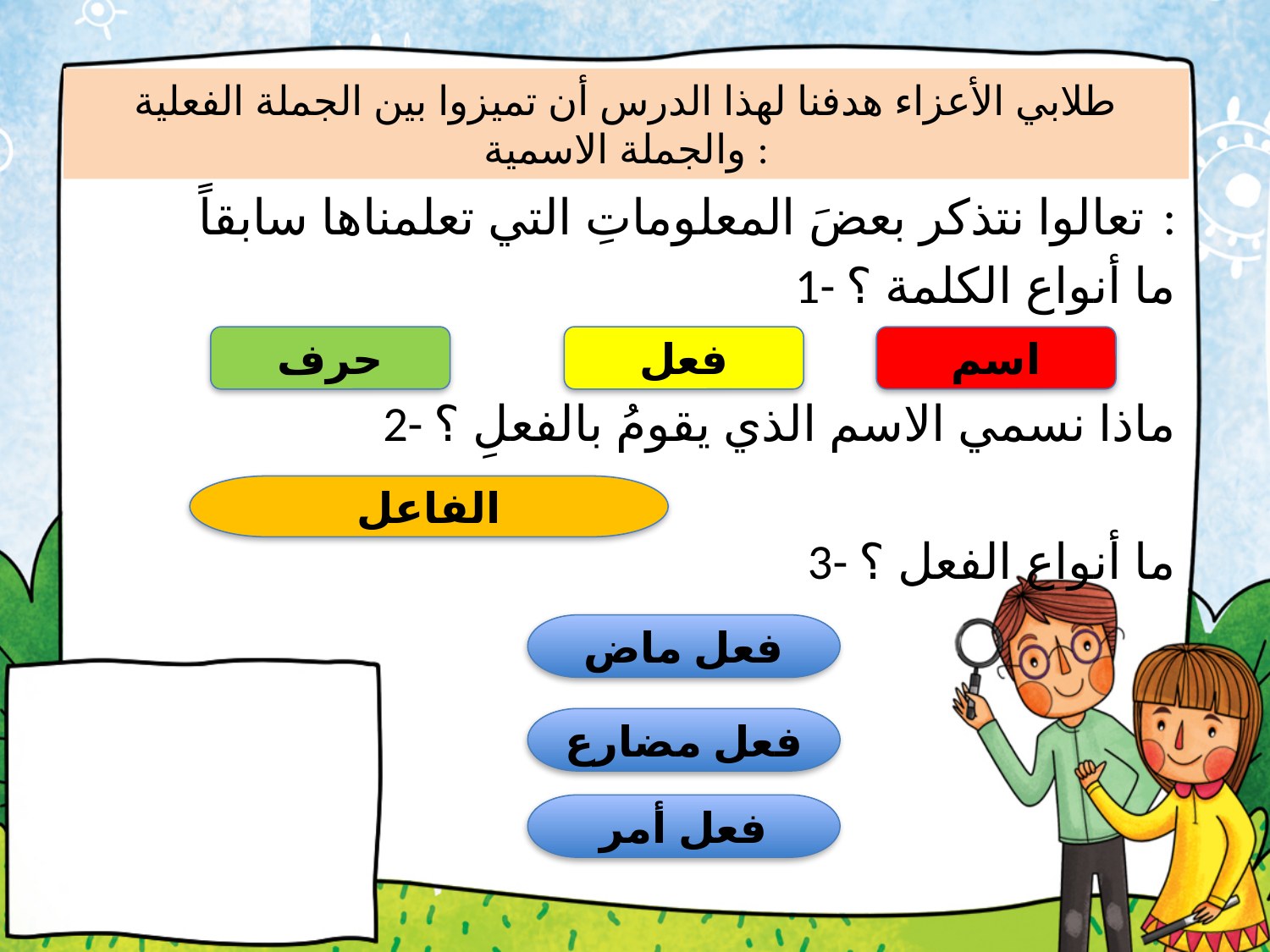

# طلابي الأعزاء هدفنا لهذا الدرس أن تميزوا بين الجملة الفعلية والجملة الاسمية :
تعالوا نتذكر بعضَ المعلوماتِ التي تعلمناها سابقاً :
1- ما أنواع الكلمة ؟

2- ماذا نسمي الاسم الذي يقومُ بالفعلِ ؟

               3- ما أنواع الفعل ؟
فعل
حرف
اسم
الفاعل
فعل ماض
فعل مضارع
فعل أمر